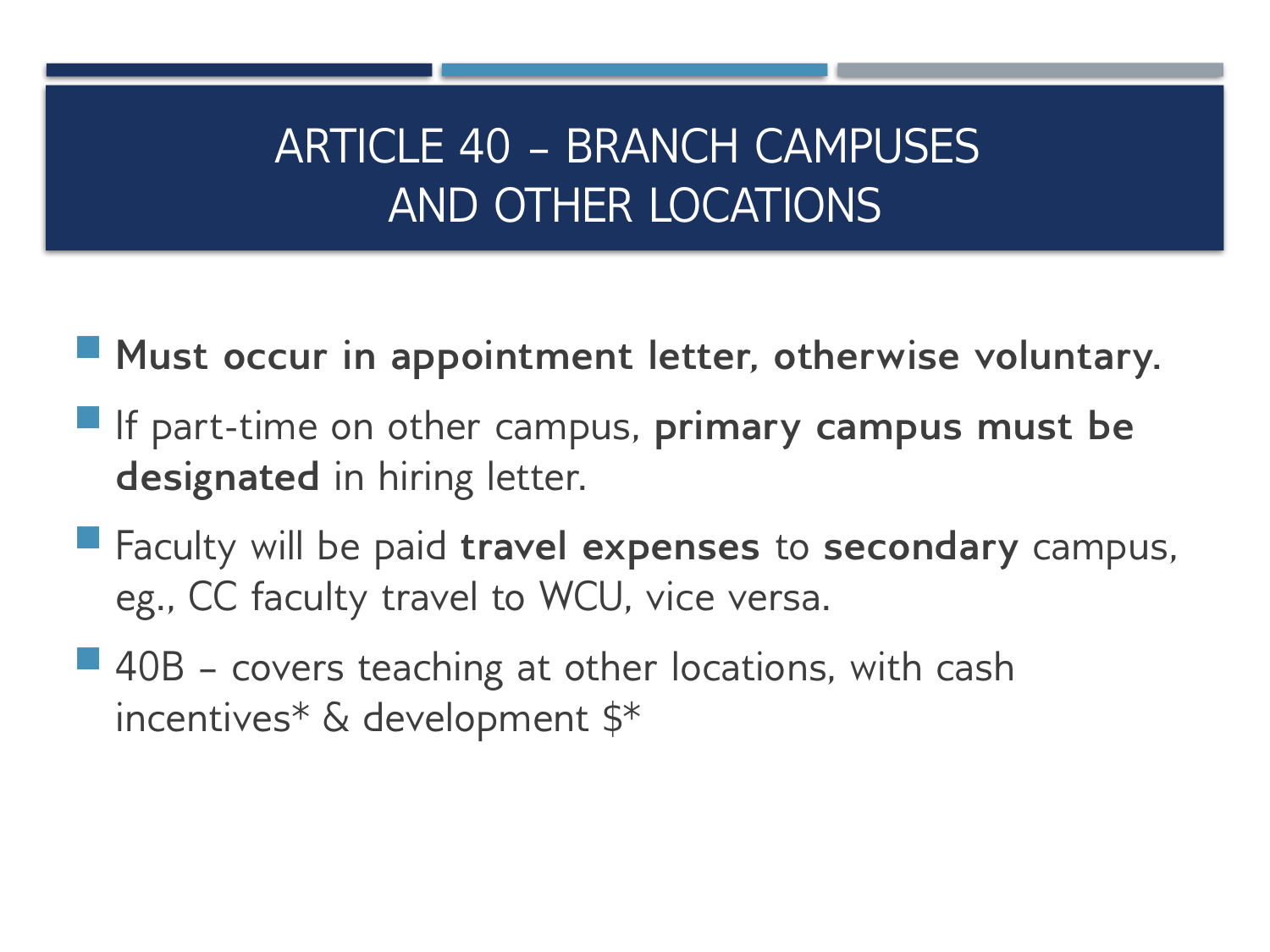

# Article 40 – Branch CampusES and other Locations
Must occur in appointment letter, otherwise voluntary.
If part-time on other campus, primary campus must be designated in hiring letter.
Faculty will be paid travel expenses to secondary campus, eg., CC faculty travel to WCU, vice versa.
40B – covers teaching at other locations, with cash incentives* & development $*